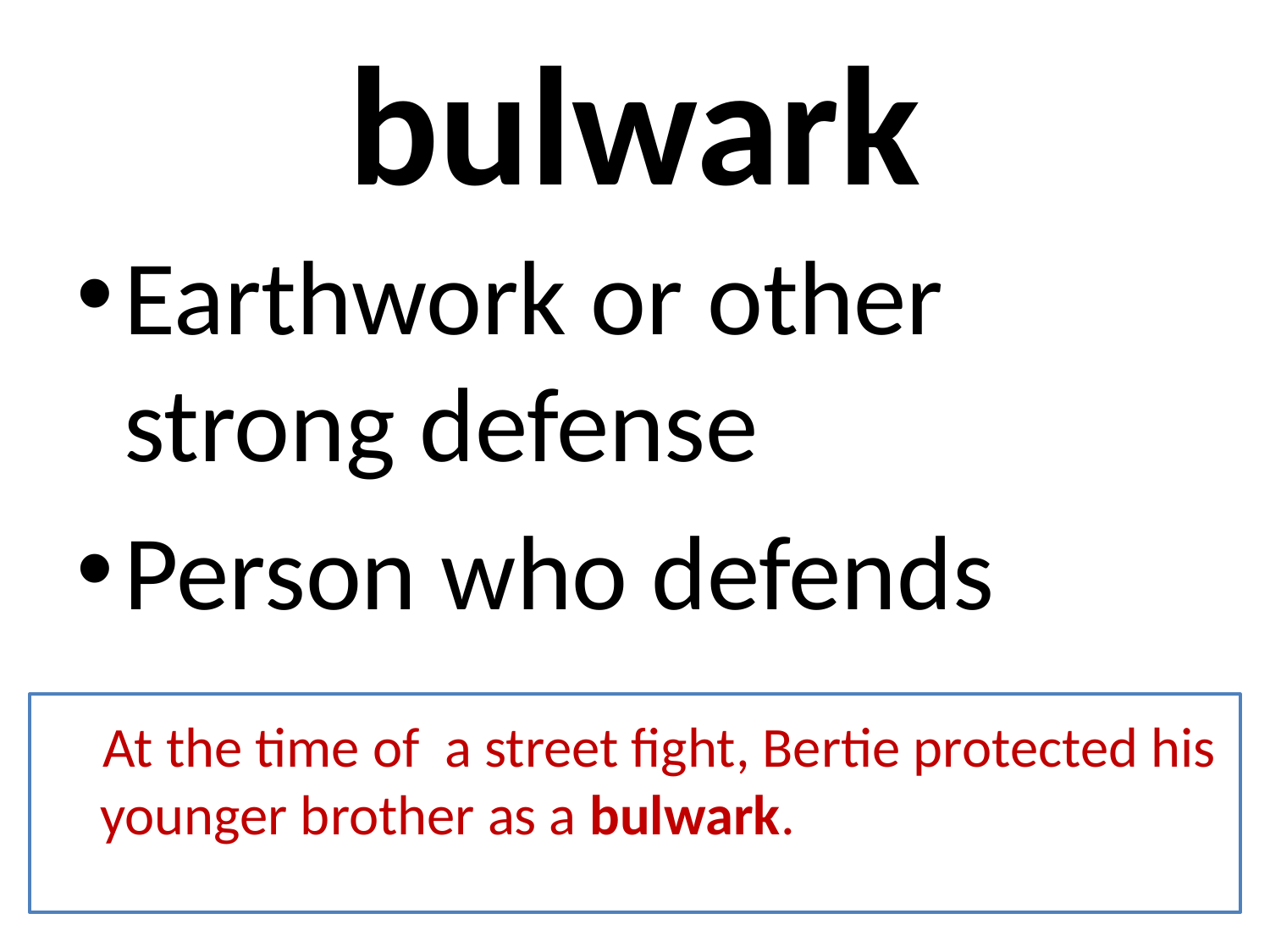

# bulwark
Earthwork or other strong defense
Person who defends
    At the time of  a street fight, Bertie protected his younger brother as a bulwark.